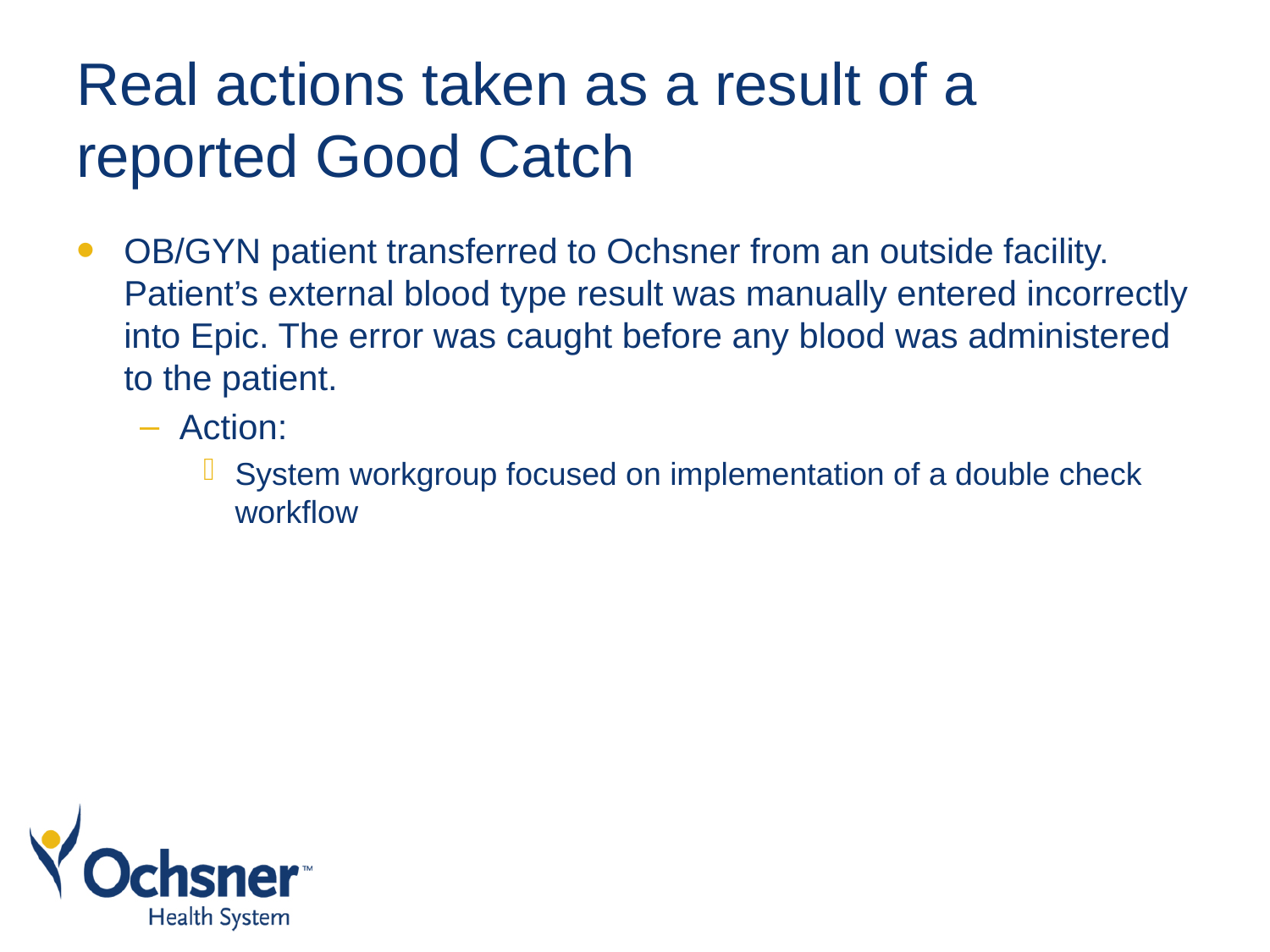

# Real actions taken as a result of a reported Good Catch
OB/GYN patient transferred to Ochsner from an outside facility. Patient’s external blood type result was manually entered incorrectly into Epic. The error was caught before any blood was administered to the patient.
Action:
System workgroup focused on implementation of a double check workflow